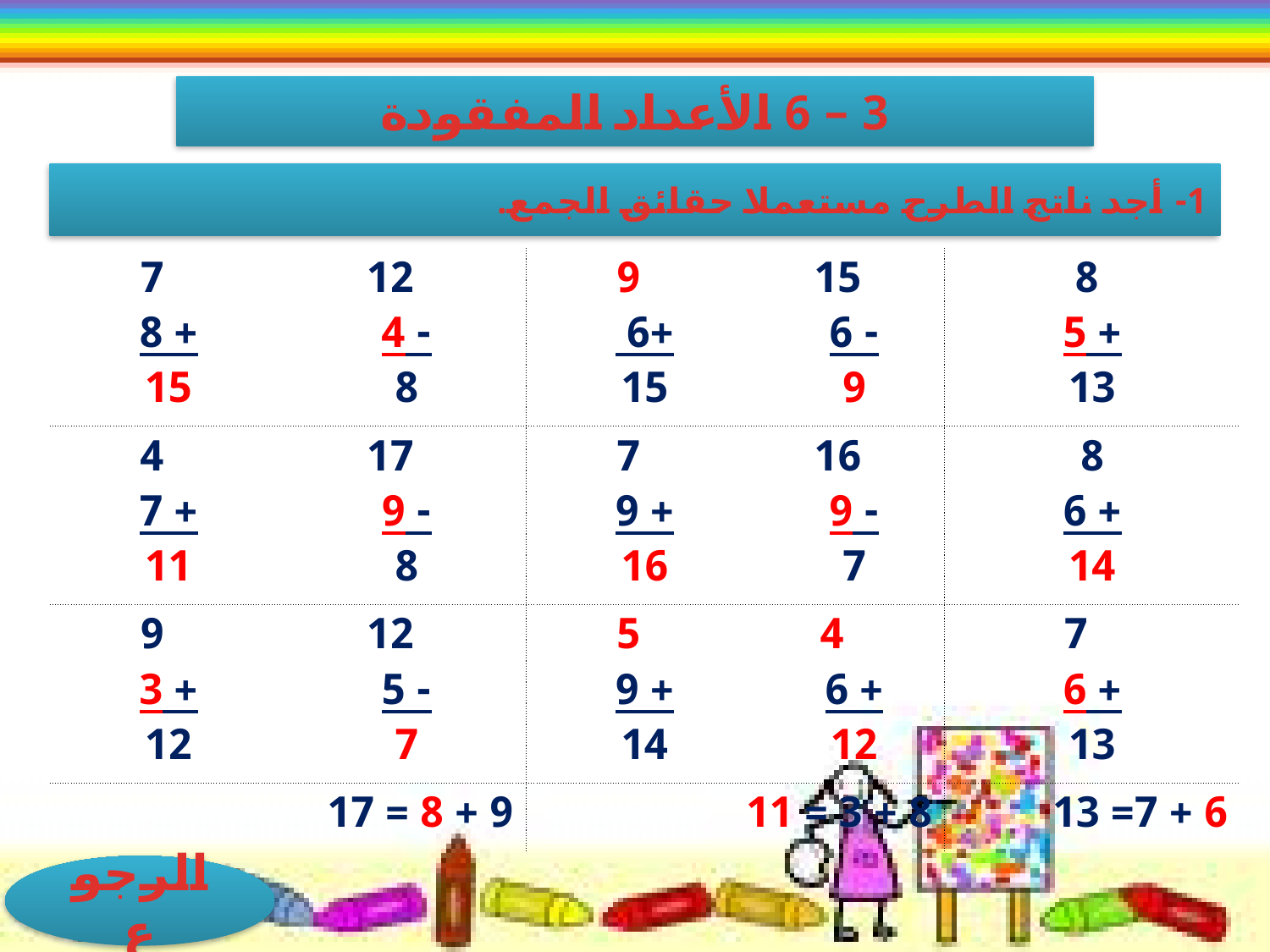

3 – 6 الأعداد المفقودة
1- أجد ناتج الطرح مستعملا حقائق الجمع.
| 7 + 8 15 | 12 - 4 8 | 9 +6 15 | 15 - 6 9 | 8 + 5 13 |
| --- | --- | --- | --- | --- |
| 4 + 7 11 | 17 - 9 8 | 7 + 9 16 | 16 - 9 7 | 8 + 6 14 |
| 9 + 3 12 | 12 - 5 7 | 5 + 9 14 | 4 + 6 12 | 7 + 6 13 |
| 9 + 8 = 17 |  | 8 + 3 = 11 |  | 6 + 7= 13 |
الرجوع